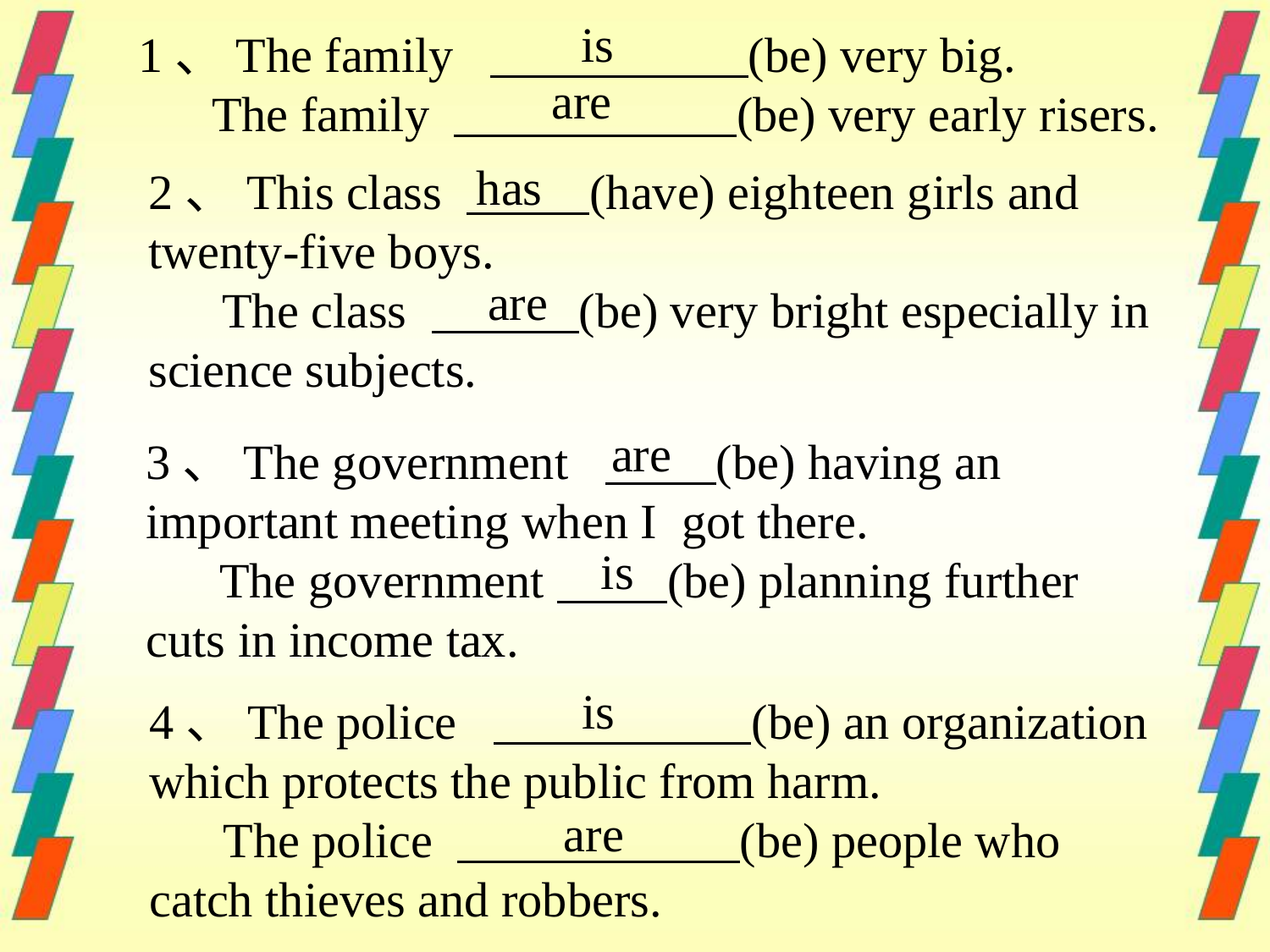

is
1、The family                        (be) very big.
      The family                         (be) very early risers.
are
has
2、This class            (have) eighteen girls and  twenty-five boys.
      The class              (be) very bright especially in science subjects.
are
are
3、The government            (be) having an important meeting when I  got there.
      The government          (be) planning further cuts in income tax.
is
is
4、The police                        (be) an organization which protects the public from harm.
      The police                         (be) people who catch thieves and robbers.
are